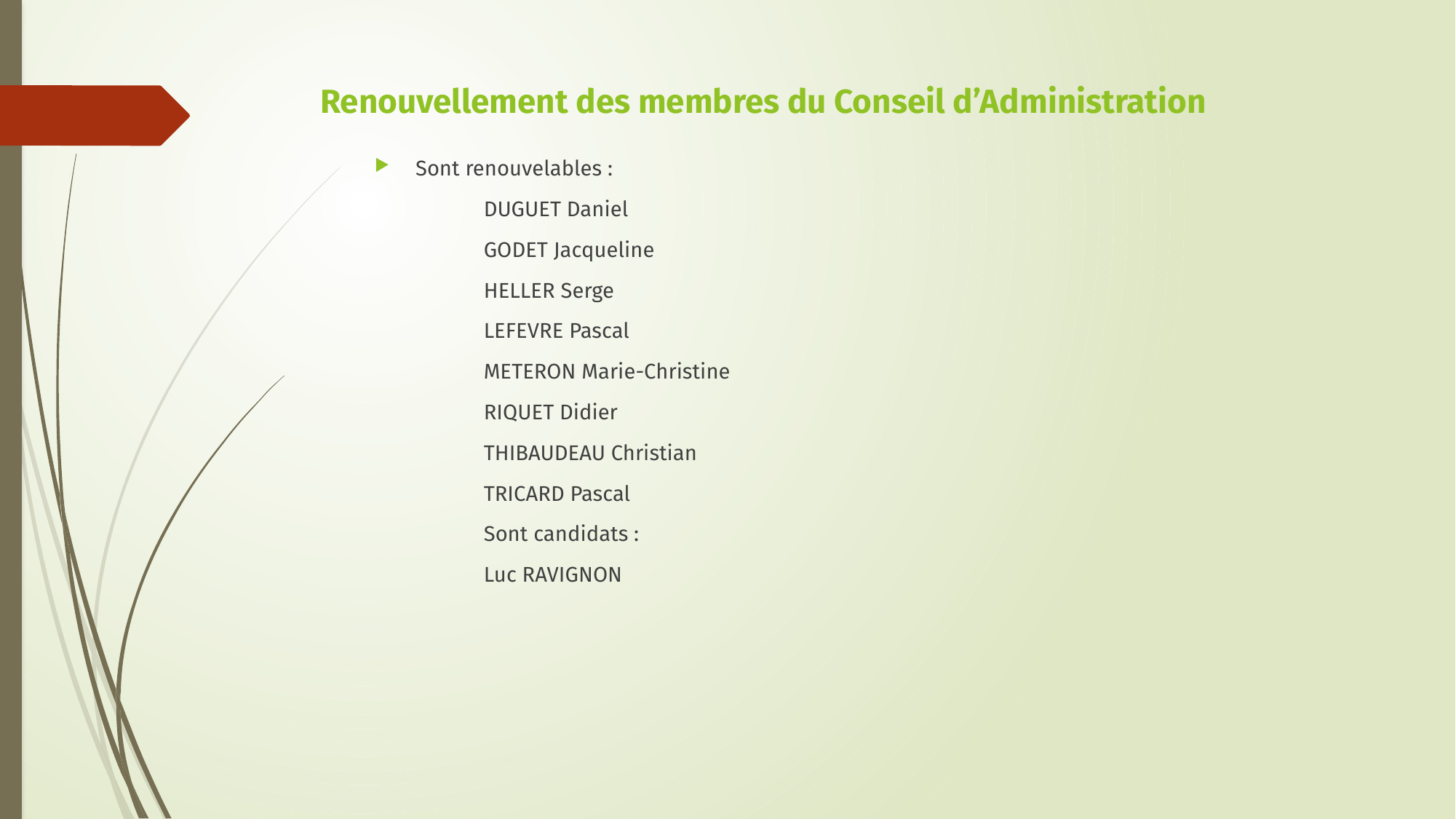

# Renouvellement des membres du Conseil d’Administration
Sont renouvelables :
	DUGUET Daniel
	GODET Jacqueline
	HELLER Serge
	LEFEVRE Pascal
	METERON Marie-Christine
	RIQUET Didier
	THIBAUDEAU Christian
	TRICARD Pascal
	Sont candidats :
	Luc RAVIGNON